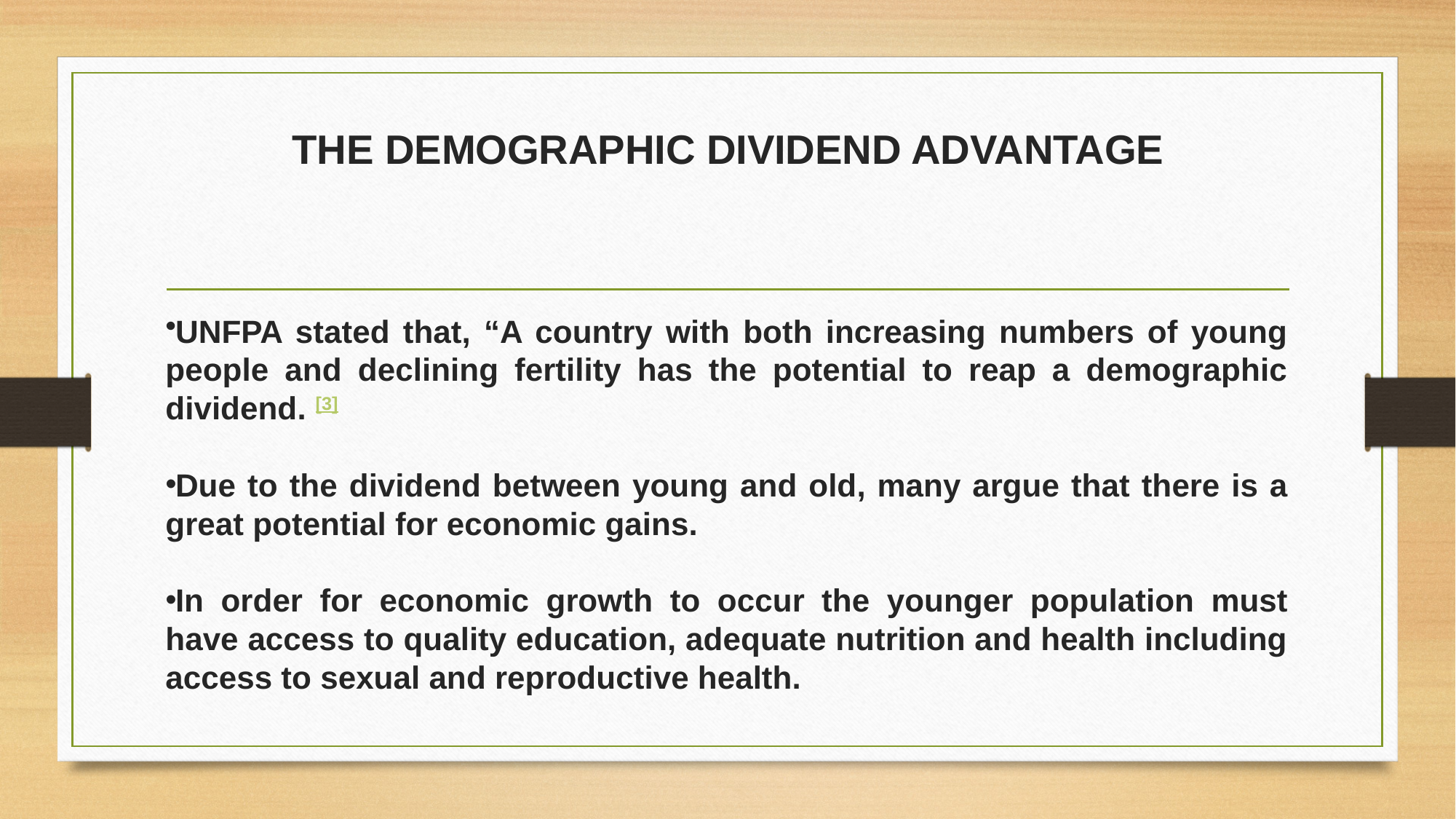

# THE DEMOGRAPHIC DIVIDEND ADVANTAGE
UNFPA stated that, “A country with both increasing numbers of young people and declining fertility has the potential to reap a demographic dividend. [3]

Due to the dividend between young and old, many argue that there is a great potential for economic gains.

In order for economic growth to occur the younger population must have access to quality education, adequate nutrition and health including access to sexual and reproductive health.